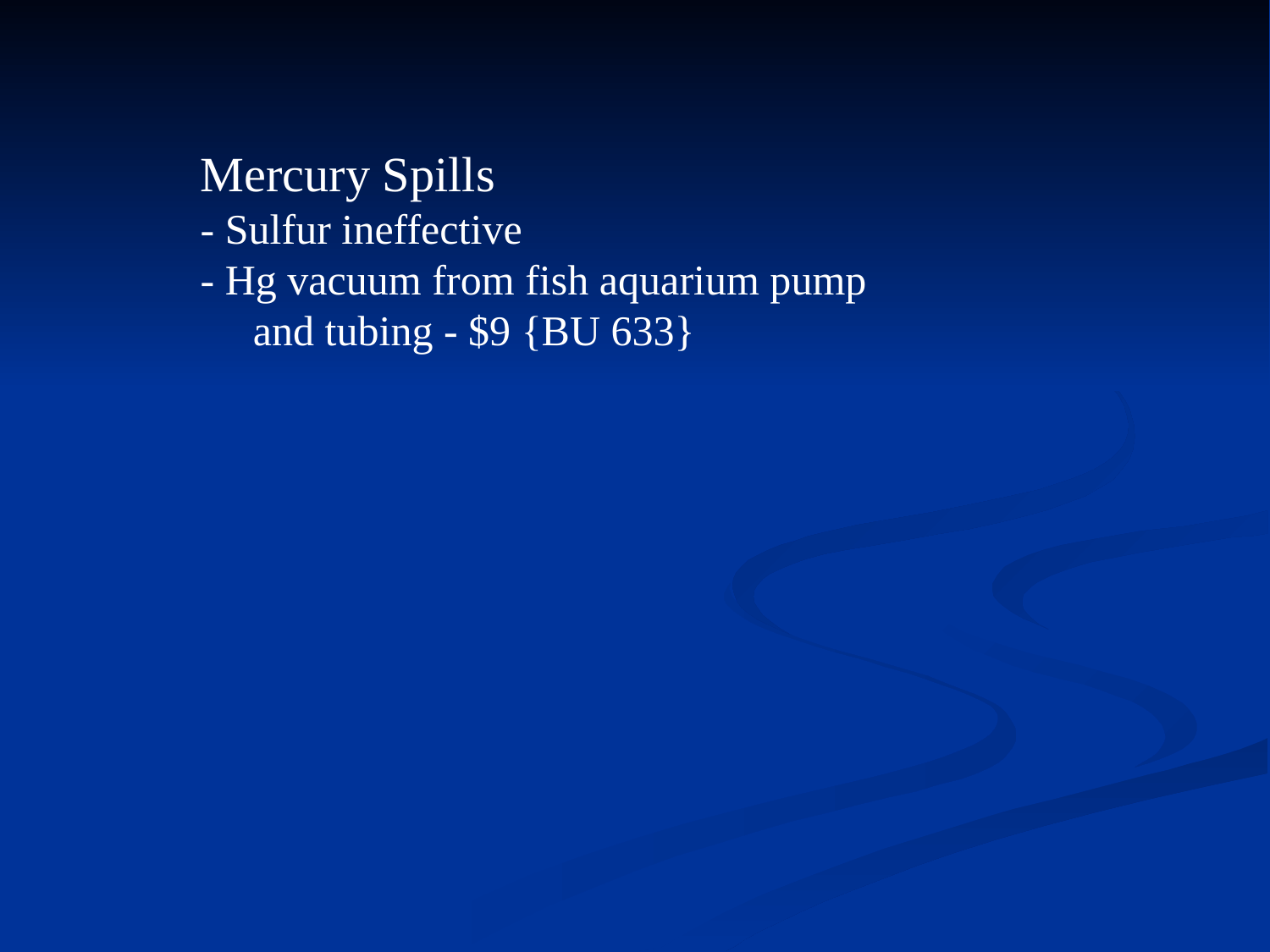

Mercury Spills
- Sulfur ineffective
- Hg vacuum from fish aquarium pump
     and tubing - $9 {BU 633}